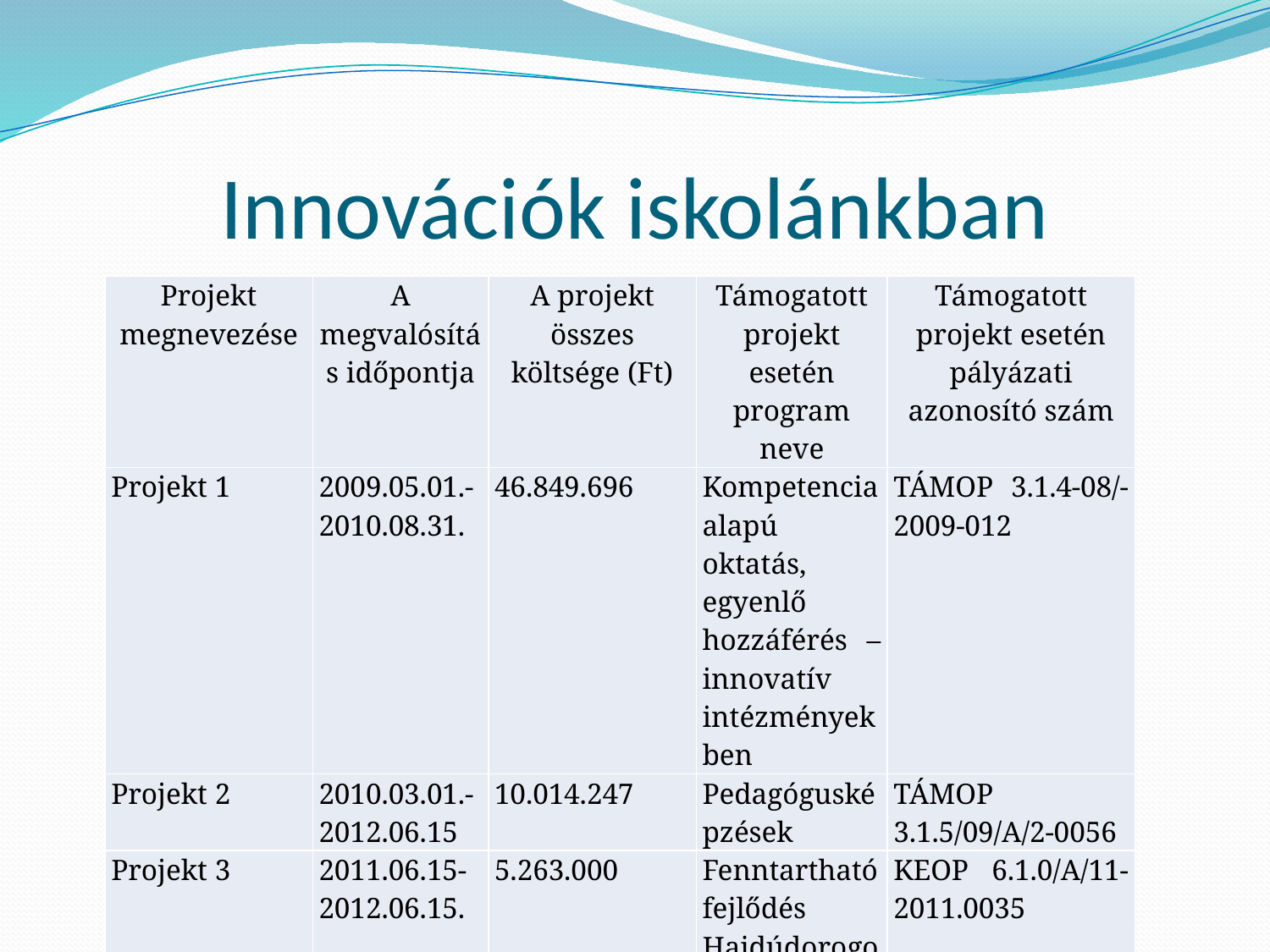

# Innovációk iskolánkban
| Projekt megnevezése | A megvalósítás időpontja | A projekt összes költsége (Ft) | Támogatott projekt esetén program neve | Támogatott projekt esetén pályázati azonosító szám |
| --- | --- | --- | --- | --- |
| Projekt 1 | 2009.05.01.-2010.08.31. | 46.849.696 | Kompetencia alapú oktatás, egyenlő hozzáférés – innovatív intézményekben | TÁMOP 3.1.4-08/-2009-012 |
| Projekt 2 | 2010.03.01.-2012.06.15 | 10.014.247 | Pedagógusképzések | TÁMOP 3.1.5/09/A/2-0056 |
| Projekt 3 | 2011.06.15-2012.06.15. | 5.263.000 | Fenntartható fejlődés Hajdúdorogon | KEOP 6.1.0/A/11-2011.0035 |